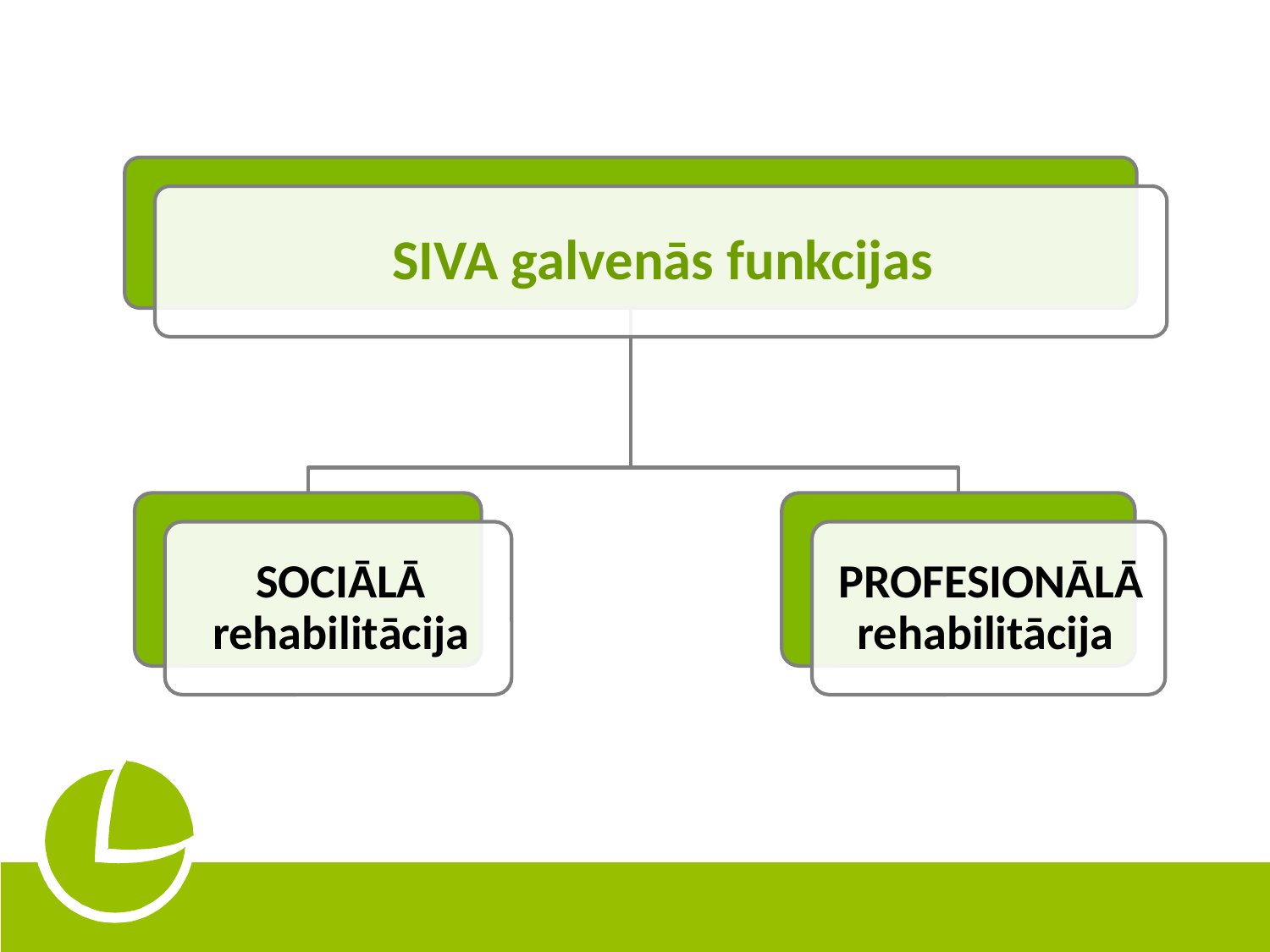

SIVA galvenās funkcijas
SOCIĀLĀ rehabilitācija
PROFESIONĀLĀ rehabilitācija